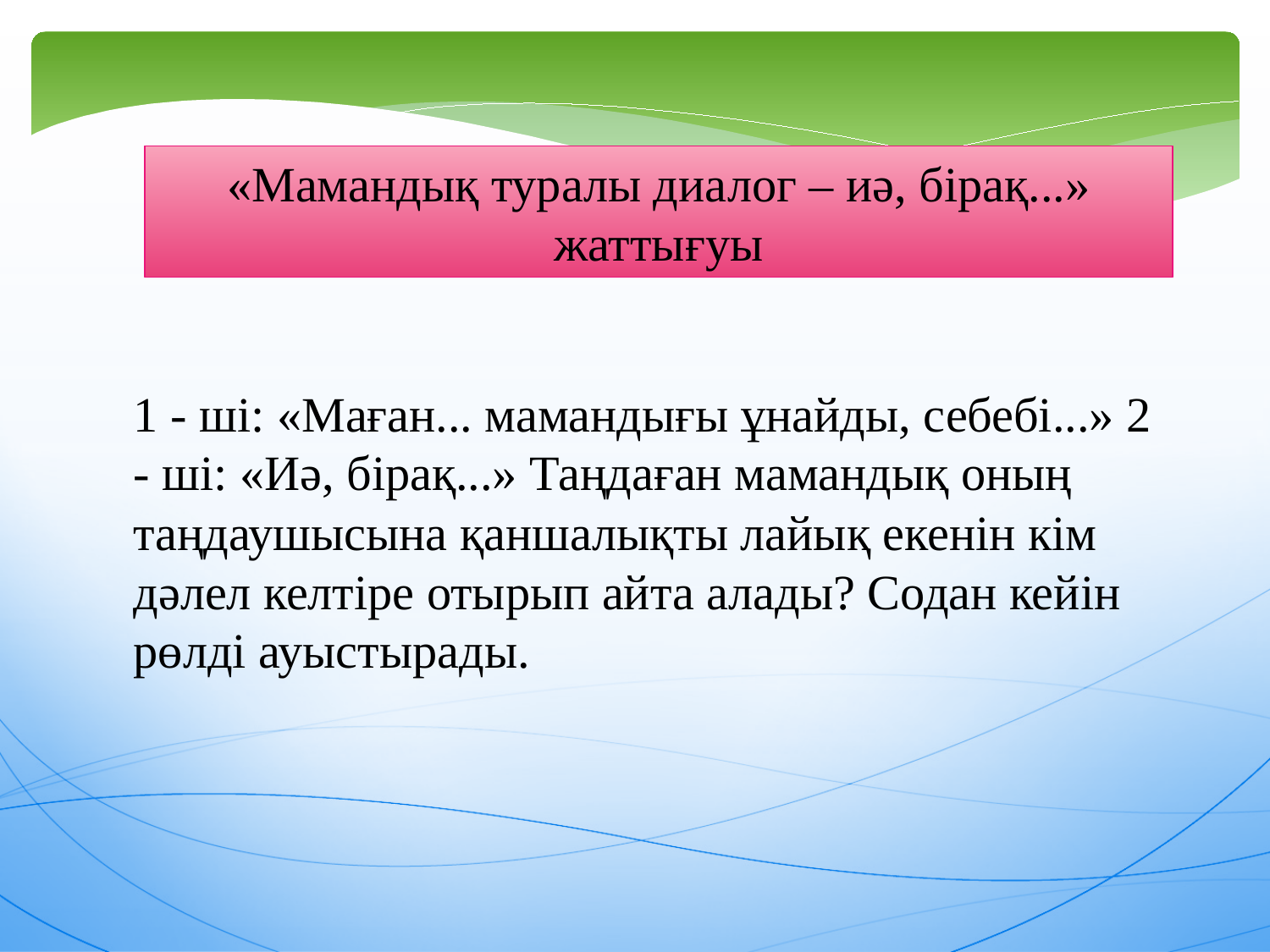

«Мамандық туралы диалог – иә, бірақ...» жаттығуы
1 - ші: «Маған... мамандығы ұнайды, себебі...» 2 - ші: «Иә, бірақ...» Таңдаған мамандық оның таңдаушысына қаншалықты лайық екенін кім дәлел келтіре отырып айта алады? Содан кейін рөлді ауыстырады.